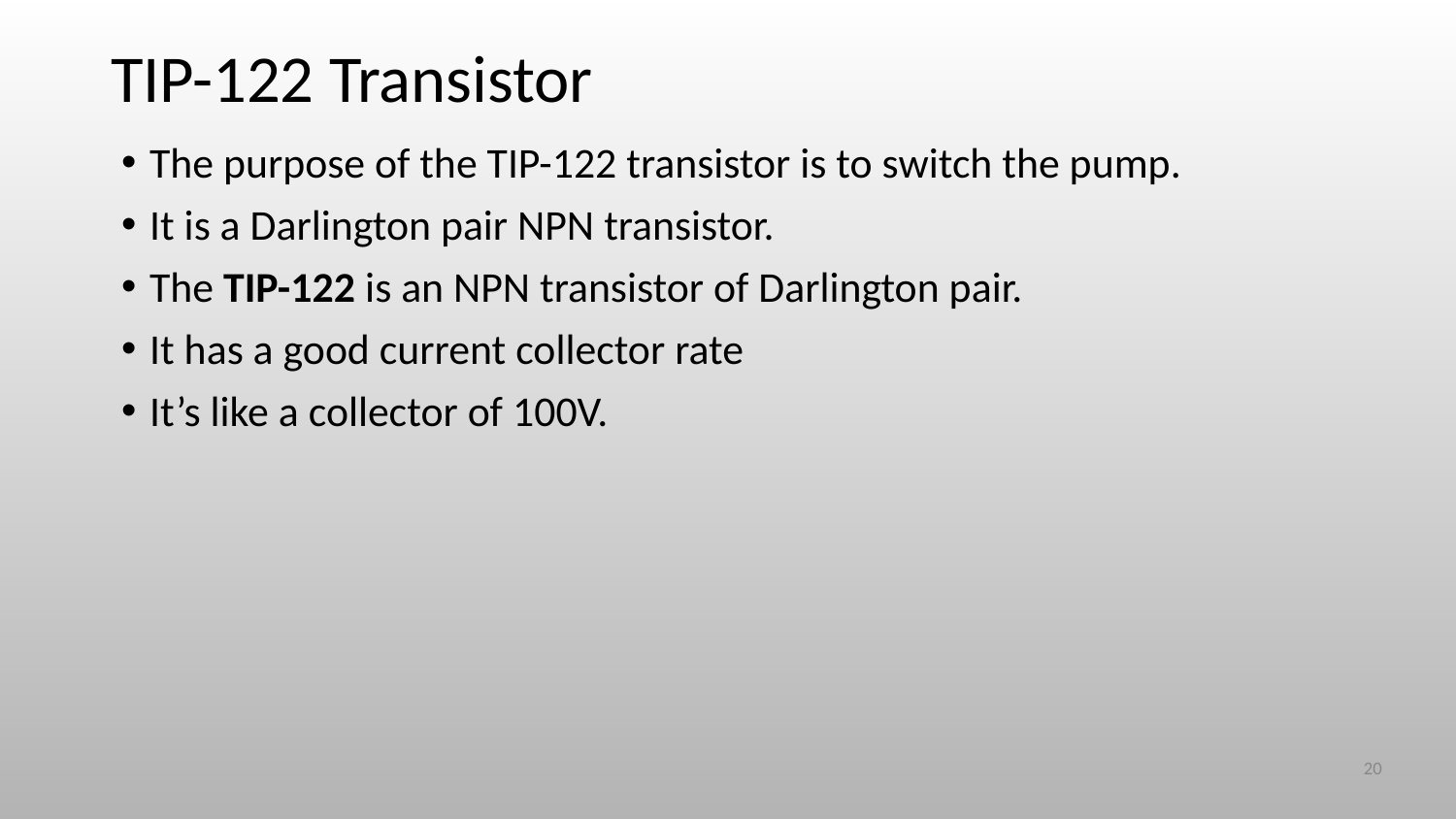

# TIP-122 Transistor
The purpose of the TIP-122 transistor is to switch the pump.
It is a Darlington pair NPN transistor.
The TIP-122 is an NPN transistor of Darlington pair.
It has a good current collector rate
It’s like a collector of 100V.

20